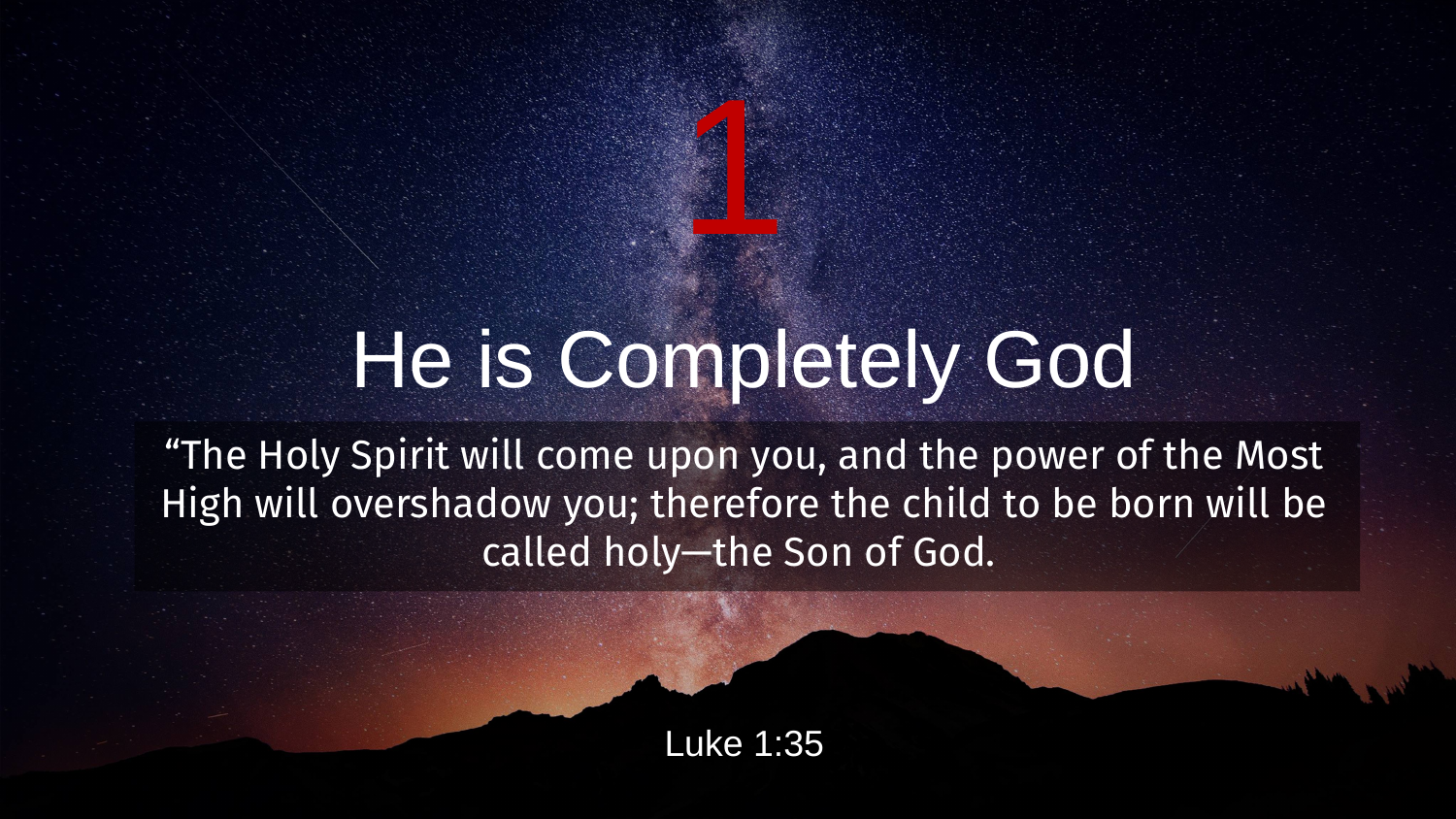

1
He is Completely God

“The Holy Spirit will come upon you, and the power of the Most High will overshadow you; therefore the child to be born will be called holy—the Son of God.

Luke 1:35